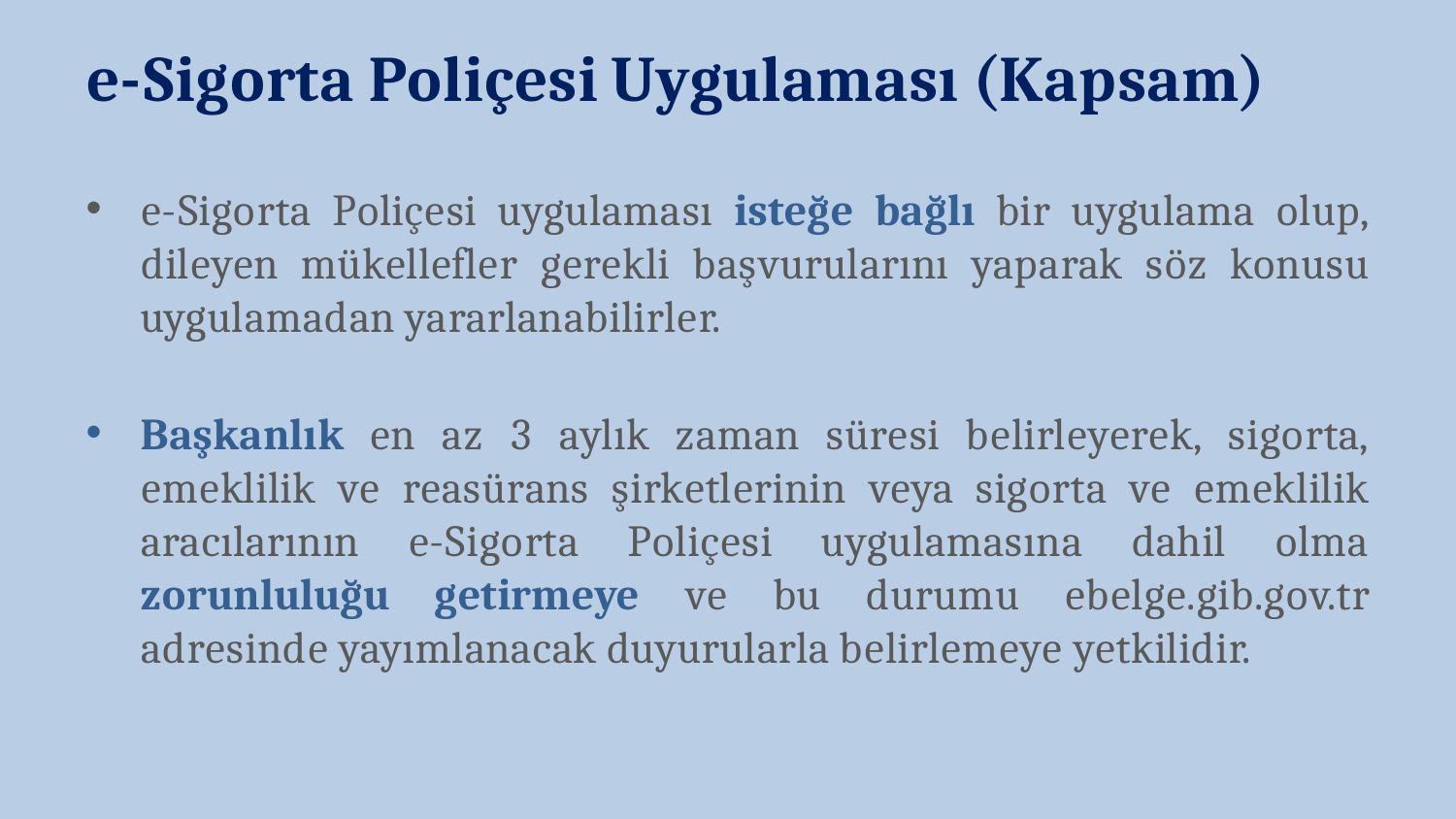

e-Sigorta Poliçesi Uygulaması (Kapsam)
e-Sigorta Poliçesi uygulaması isteğe bağlı bir uygulama olup, dileyen mükellefler gerekli başvurularını yaparak söz konusu uygulamadan yararlanabilirler.

Başkanlık en az 3 aylık zaman süresi belirleyerek, sigorta, emeklilik ve reasürans şirketlerinin veya sigorta ve emeklilik aracılarının e-Sigorta Poliçesi uygulamasına dahil olma zorunluluğu getirmeye ve bu durumu ebelge.gib.gov.tr adresinde yayımlanacak duyurularla belirlemeye yetkilidir.